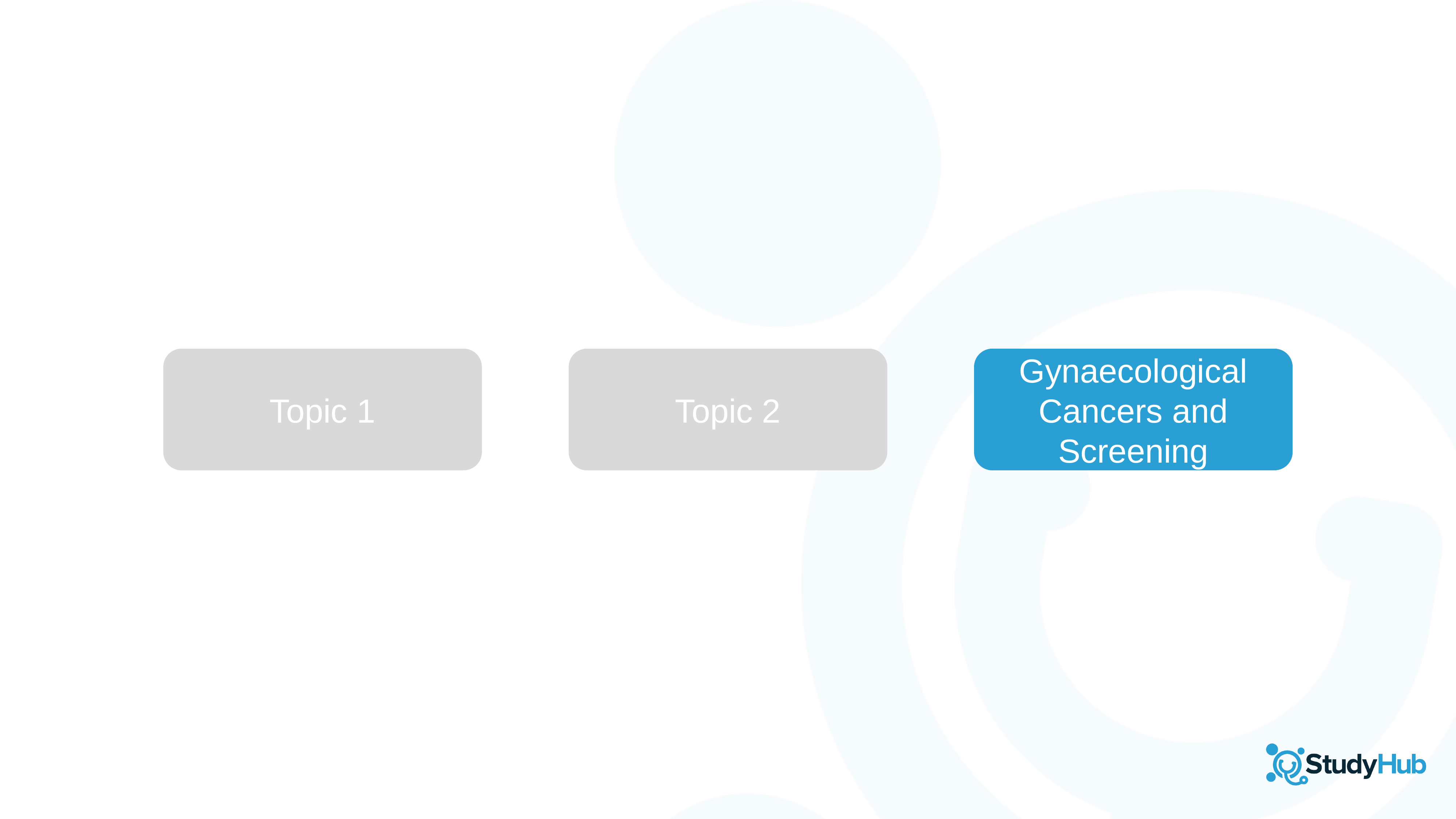

Topic 1
Topic 2
Gynaecological Cancers and Screening